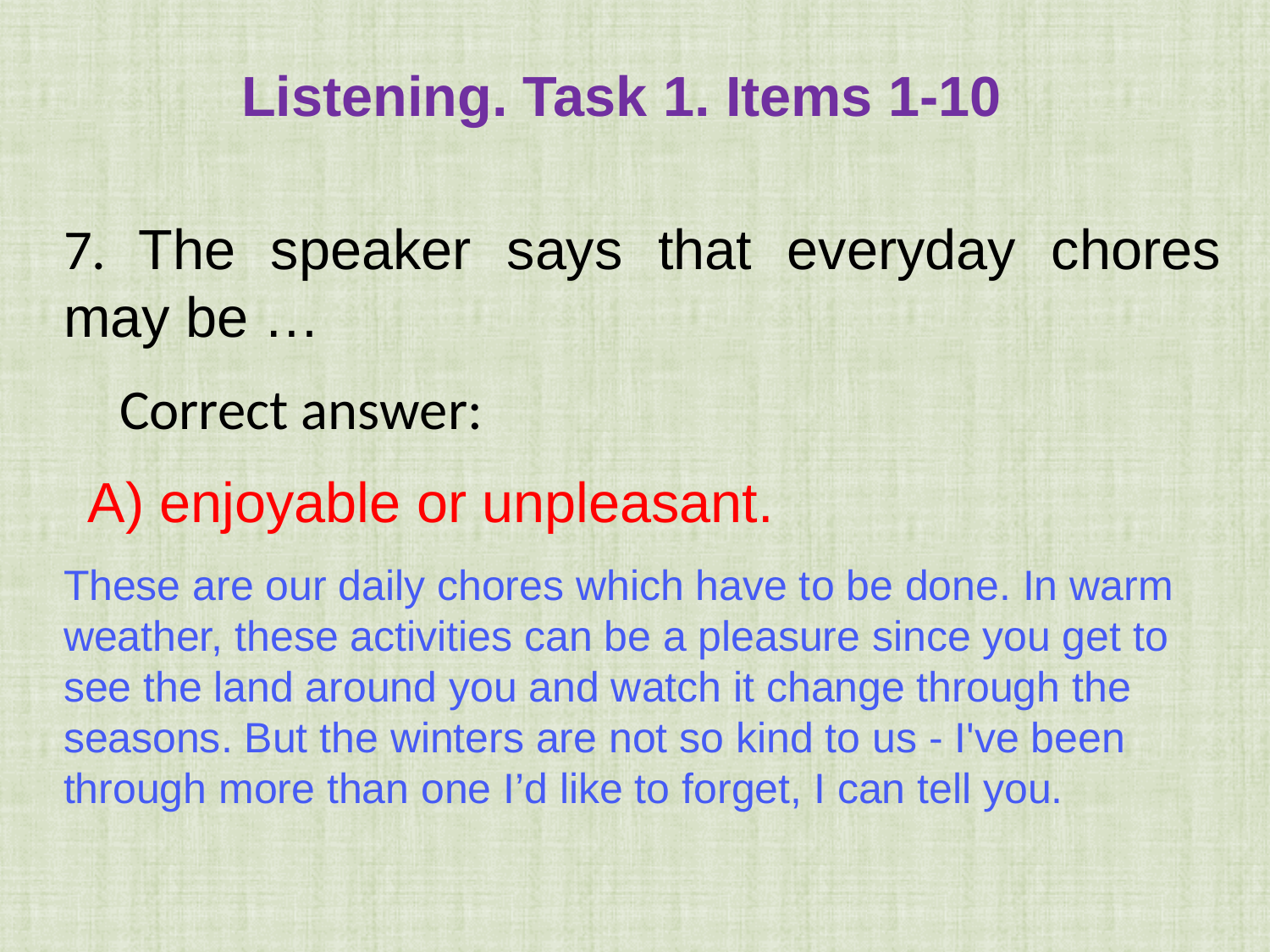

Listening. Task 1. Items 1-10

7. The speaker says that everyday chores may be …
Correct answer:
A) enjoyable or unpleasant.
These are our daily chores which have to be done. In warm weather, these activities can be a pleasure since you get to see the land around you and watch it change through the seasons. But the winters are not so kind to us - I've been through more than one I’d like to forget, I can tell you.